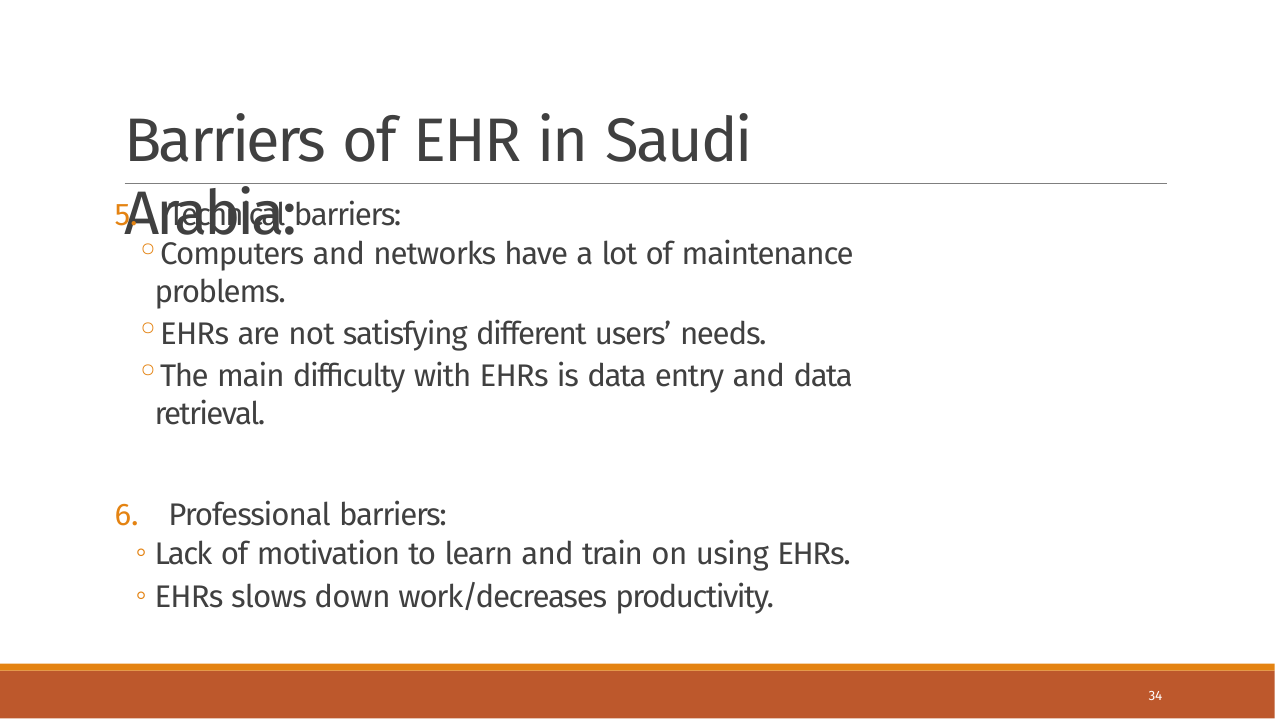

# Barriers of EHR in Saudi Arabia:

Technical barriers:
Computers and networks have a lot of maintenance problems.
EHRs are not satisfying different users’ needs.
The main difficulty with EHRs is data entry and data retrieval.

Professional barriers:
Lack of motivation to learn and train on using EHRs.
EHRs slows down work/decreases productivity.
34